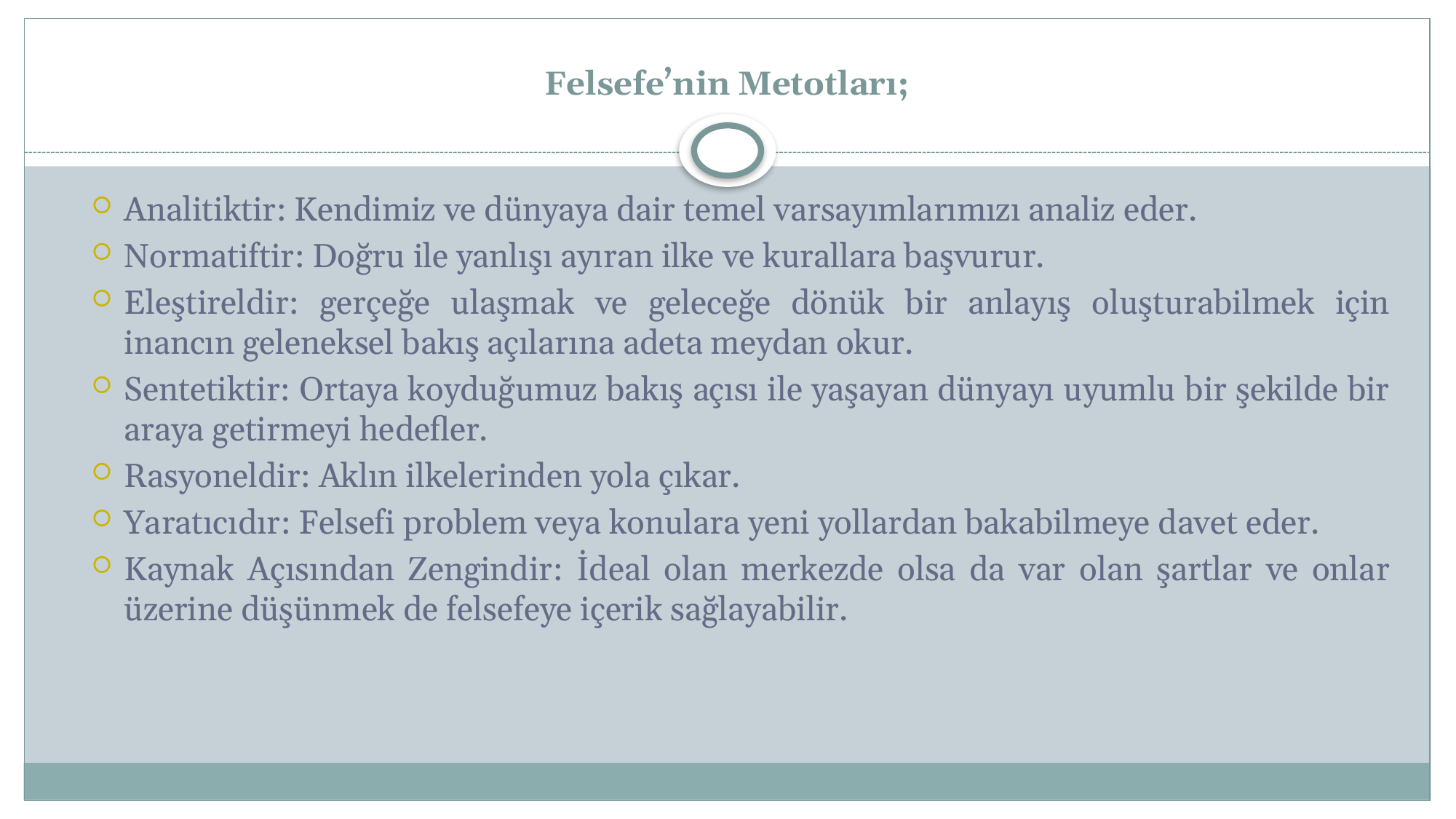

# Felsefe’nin Metotları;
Analitiktir: Kendimiz ve dünyaya dair temel varsayımlarımızı analiz eder.
Normatiftir: Doğru ile yanlışı ayıran ilke ve kurallara başvurur.
Eleştireldir: gerçeğe ulaşmak ve geleceğe dönük bir anlayış oluşturabilmek için inancın geleneksel bakış açılarına adeta meydan okur.
Sentetiktir: Ortaya koyduğumuz bakış açısı ile yaşayan dünyayı uyumlu bir şekilde bir araya getirmeyi hedefler.
Rasyoneldir: Aklın ilkelerinden yola çıkar.
Yaratıcıdır: Felsefi problem veya konulara yeni yollardan bakabilmeye davet eder.
Kaynak Açısından Zengindir: İdeal olan merkezde olsa da var olan şartlar ve onlar üzerine düşünmek de felsefeye içerik sağlayabilir.